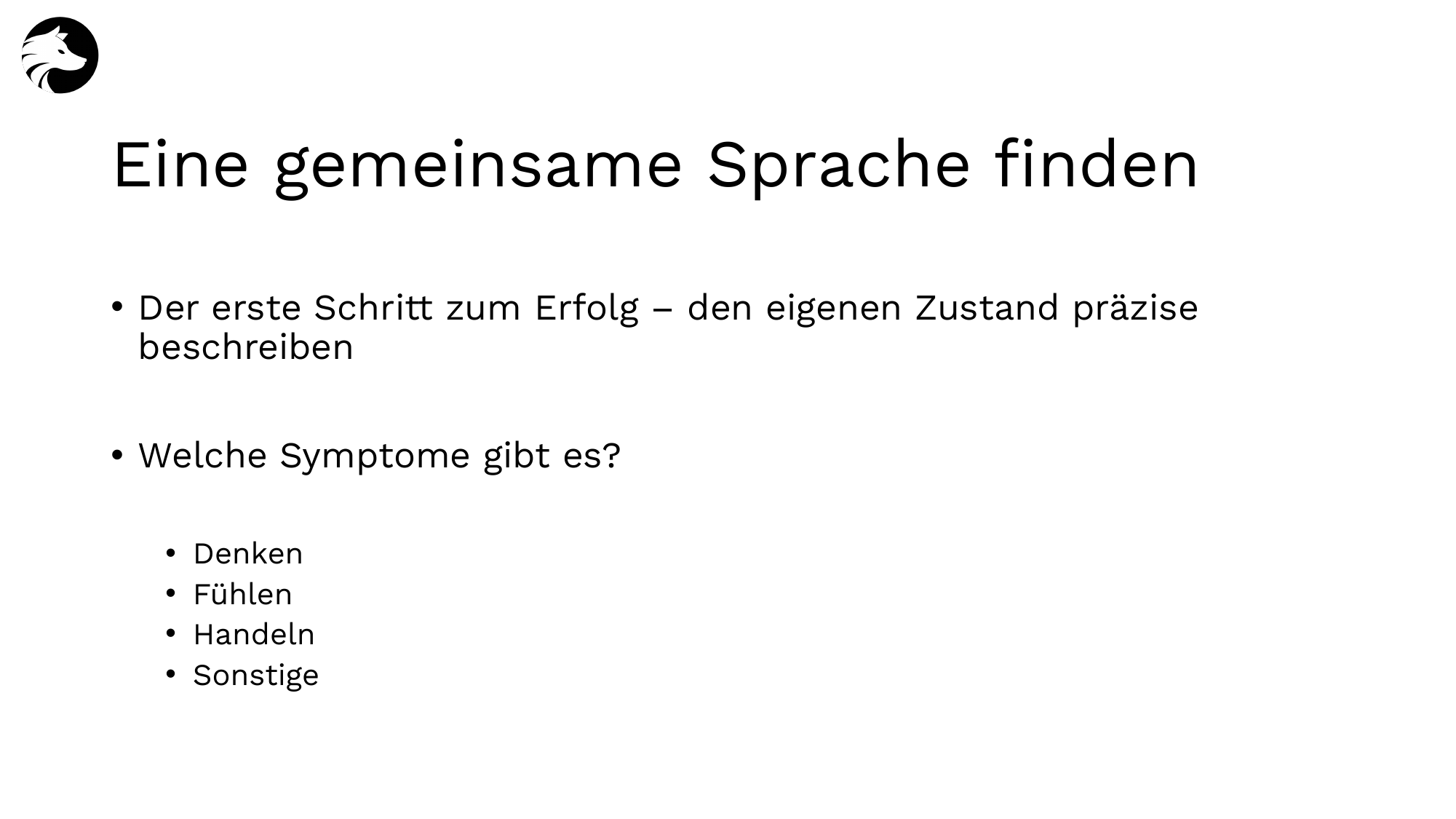

# Eine gemeinsame Sprache finden
Der erste Schritt zum Erfolg – den eigenen Zustand präzise beschreiben

Welche Symptome gibt es?

Denken
Fühlen
Handeln
Sonstige